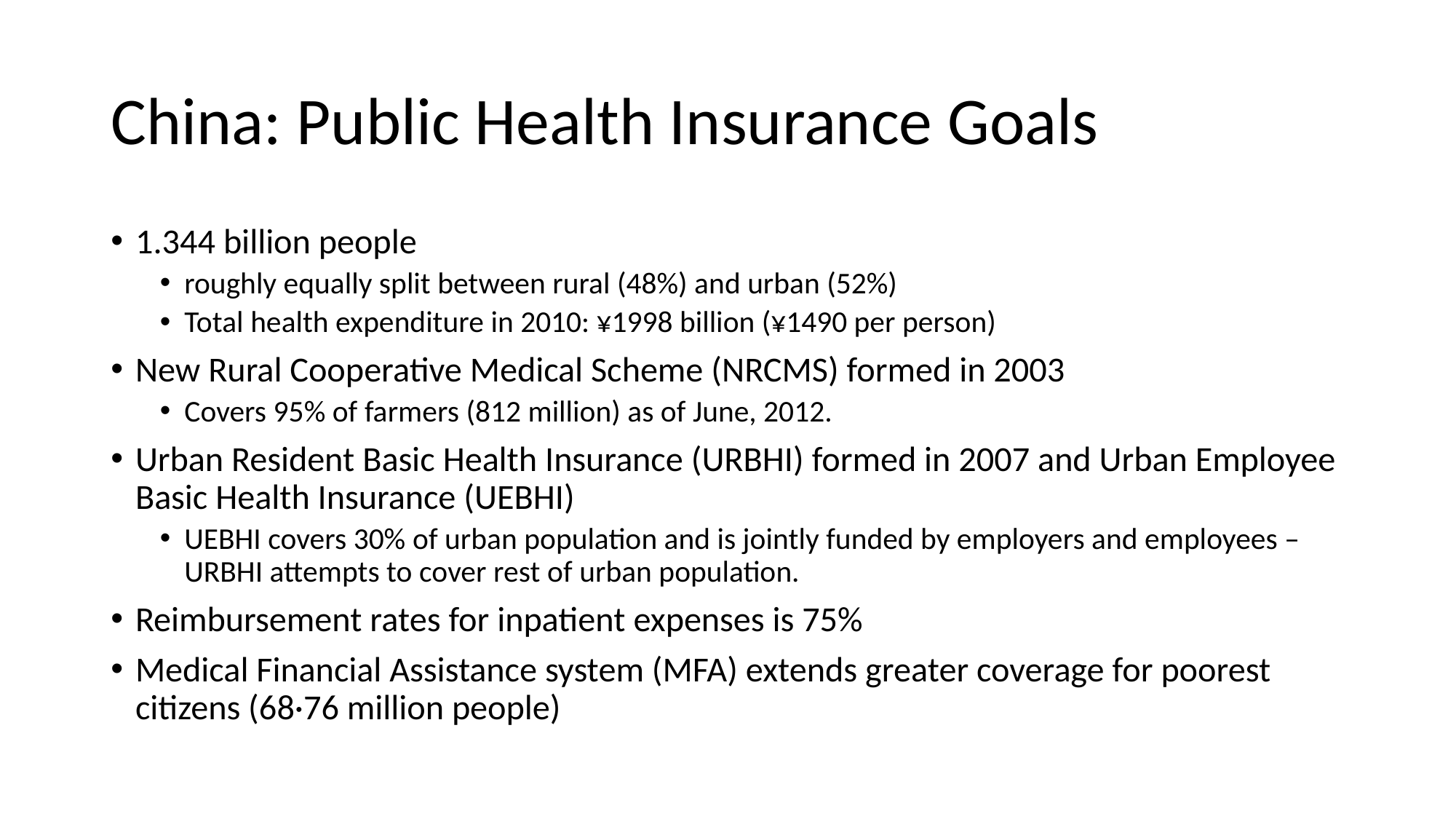

# China: Public Health Insurance Goals
1.344 billion people
roughly equally split between rural (48%) and urban (52%)
Total health expenditure in 2010: ¥1998 billion (¥1490 per person)
New Rural Cooperative Medical Scheme (NRCMS) formed in 2003
Covers 95% of farmers (812 million) as of June, 2012.
Urban Resident Basic Health Insurance (URBHI) formed in 2007 and Urban Employee Basic Health Insurance (UEBHI)
UEBHI covers 30% of urban population and is jointly funded by employers and employees – URBHI attempts to cover rest of urban population.
Reimbursement rates for inpatient expenses is 75%
Medical Financial Assistance system (MFA) extends greater coverage for poorest citizens (68·76 million people)